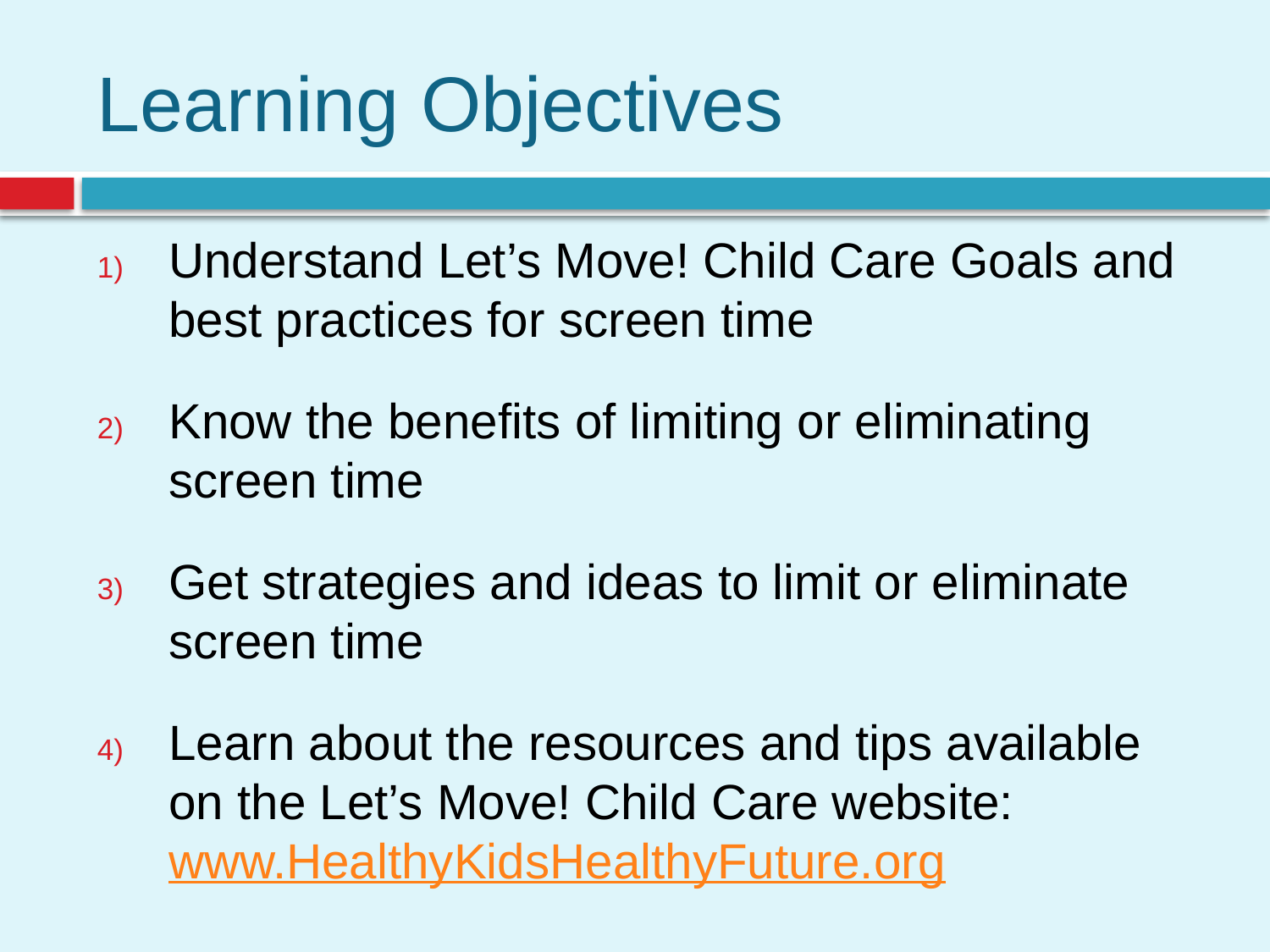

# Learning Objectives
Understand Let’s Move! Child Care Goals and best practices for screen time
Know the benefits of limiting or eliminating screen time
Get strategies and ideas to limit or eliminate screen time
Learn about the resources and tips available on the Let’s Move! Child Care website: www.HealthyKidsHealthyFuture.org